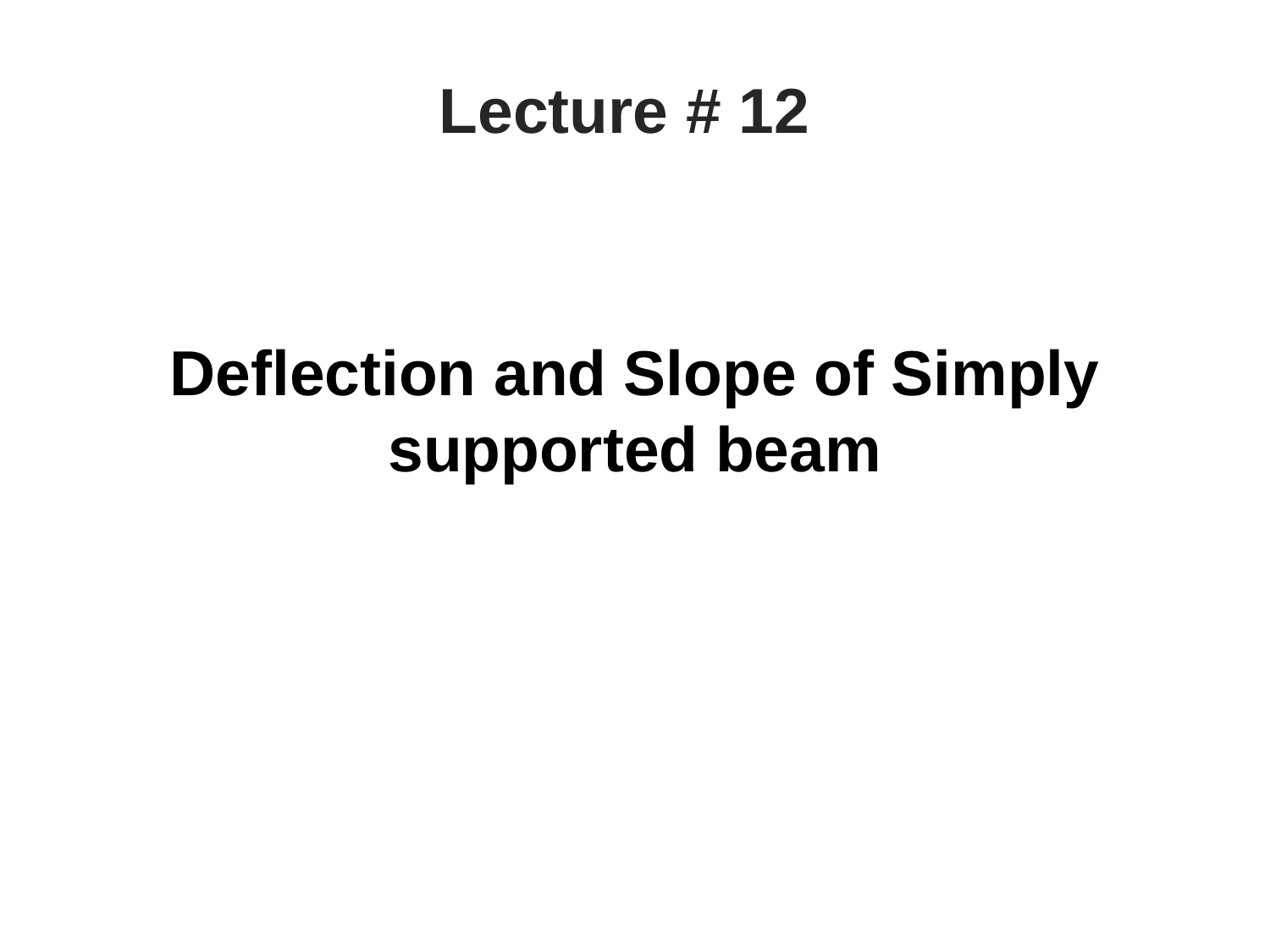

Lecture # 12
# Deflection and Slope of Simply supported beam